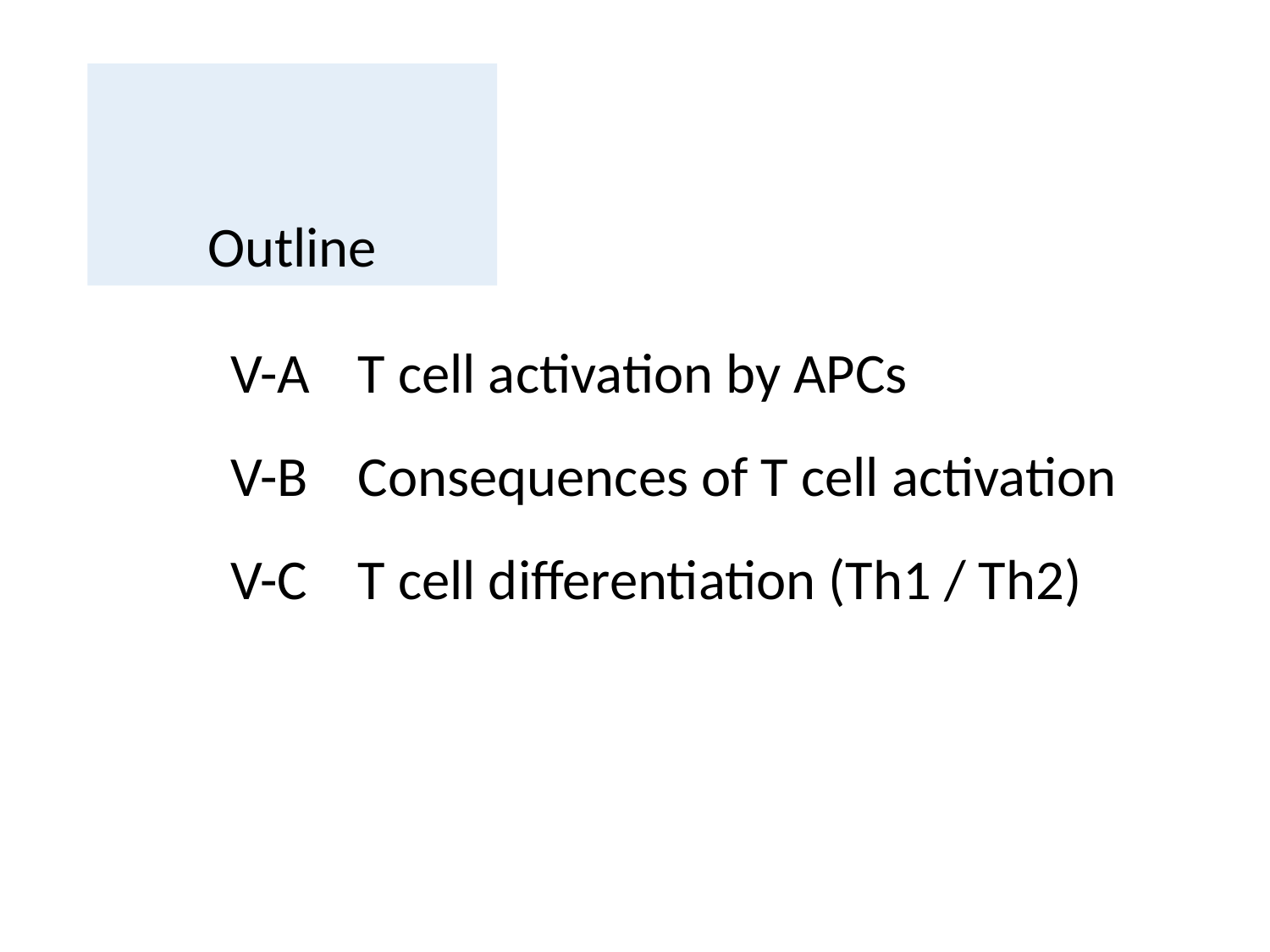

# Outline
V-A	T cell activation by APCs
V-B	Consequences of T cell activation
V-C	T cell differentiation (Th1 / Th2)